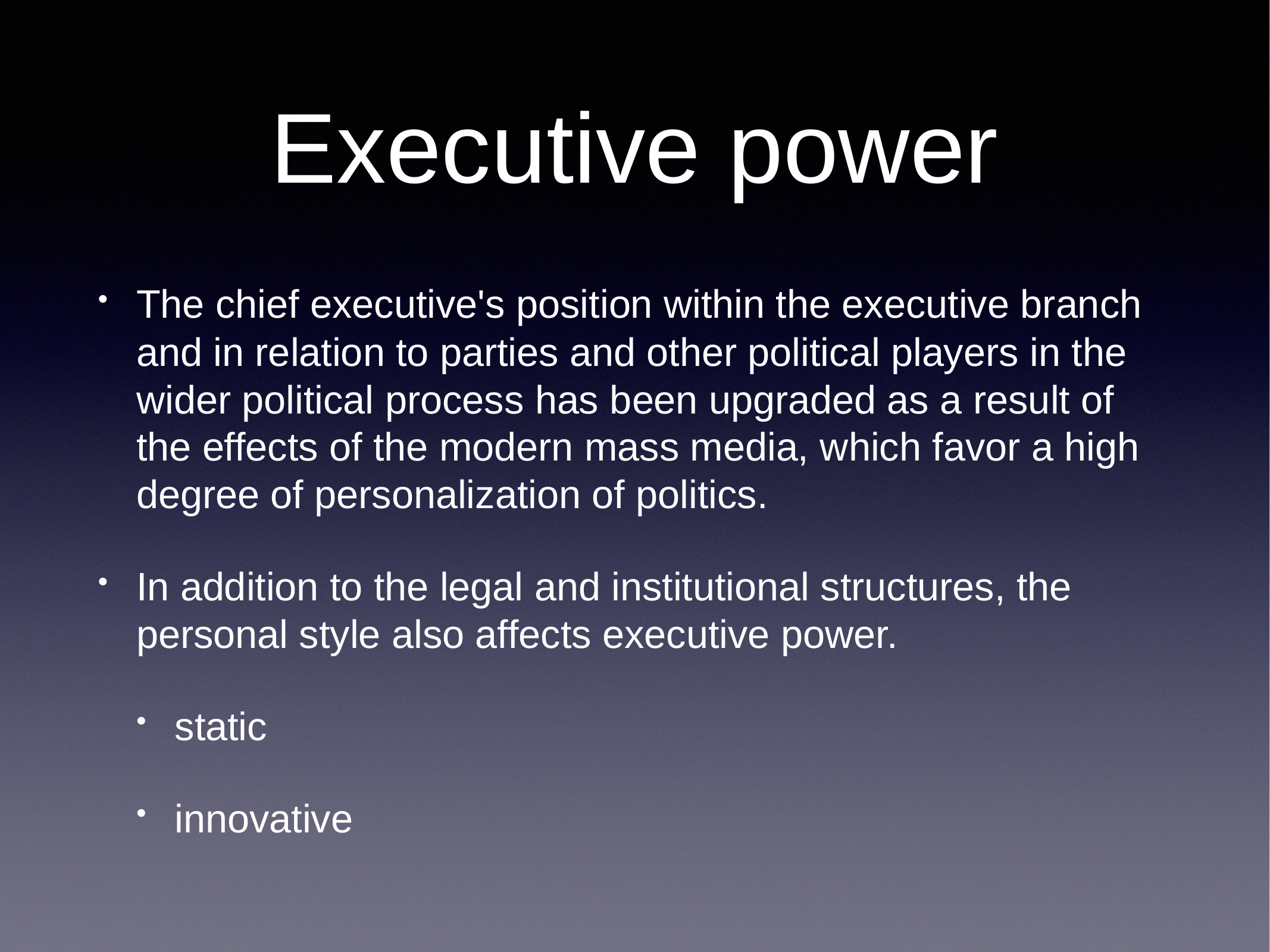

# Executive power
The chief executive's position within the executive branch and in relation to parties and other political players in the wider political process has been upgraded as a result of the effects of the modern mass media, which favor a high degree of personalization of politics.
In addition to the legal and institutional structures, the personal style also affects executive power.
static
innovative